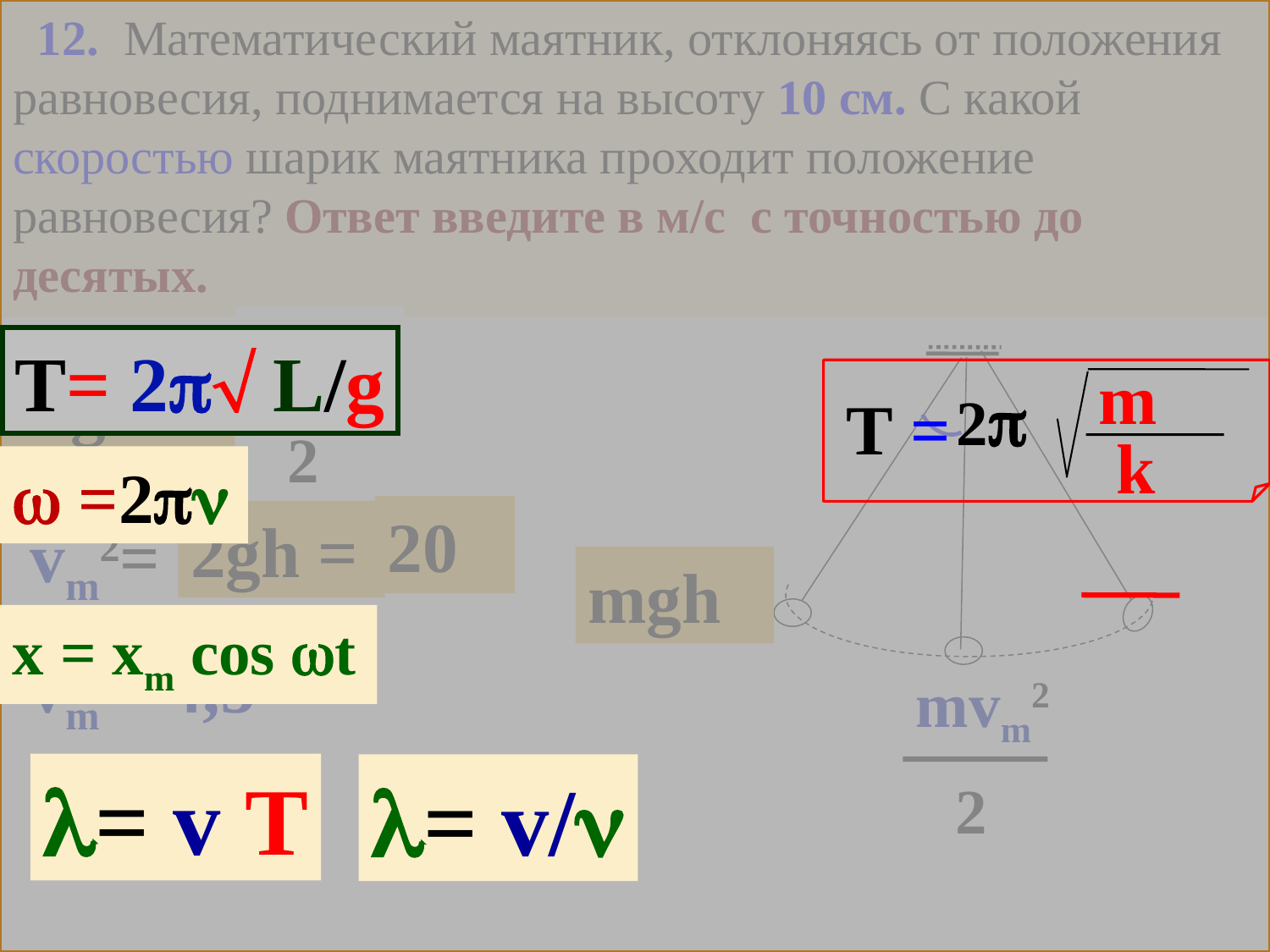

12.  Математический маятник, отклоняясь от положения равновесия, поднимается на высоту 10 см. С какой скоростью шарик маятника проходит положение равновесия? Ответ введите в м/с  с точностью до десятых.

T= 2π√ L/g
m
 k

  2π

 T =
ω =2πν
x = xm cos ωt
λ= v/ν
λ= v T
mvm2

2

mgh =
20
2gh =
 vm2=
mgh
 vm=
4,5
mvm2

2